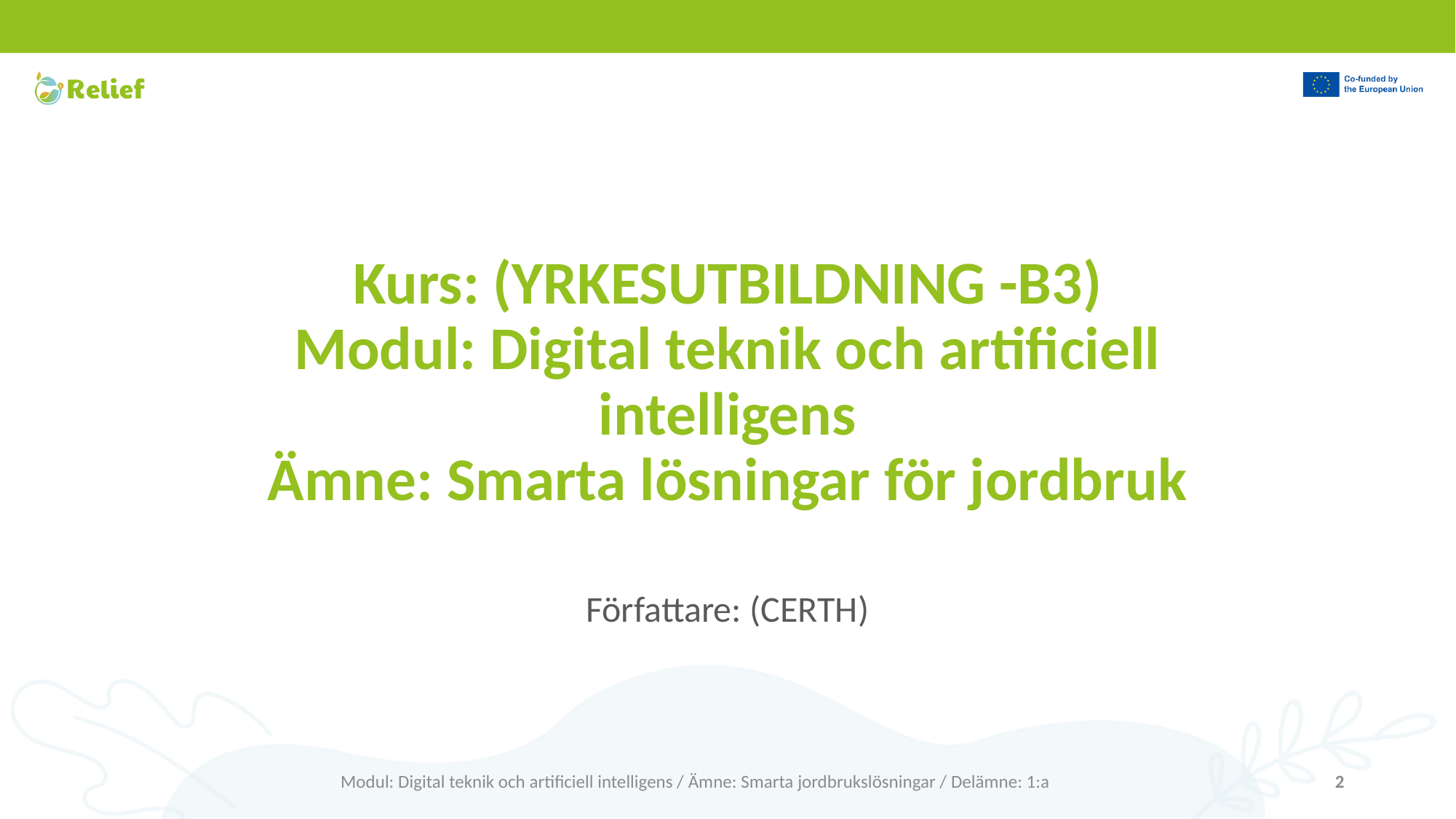

# Kurs: (YRKESUTBILDNING -B3) Modul: Digital teknik och artificiell intelligens Ämne: Smarta lösningar för jordbruk
Författare: (CERTH)
Modul: Digital teknik och artificiell intelligens / Ämne: Smarta jordbrukslösningar / Delämne: 1:a
2